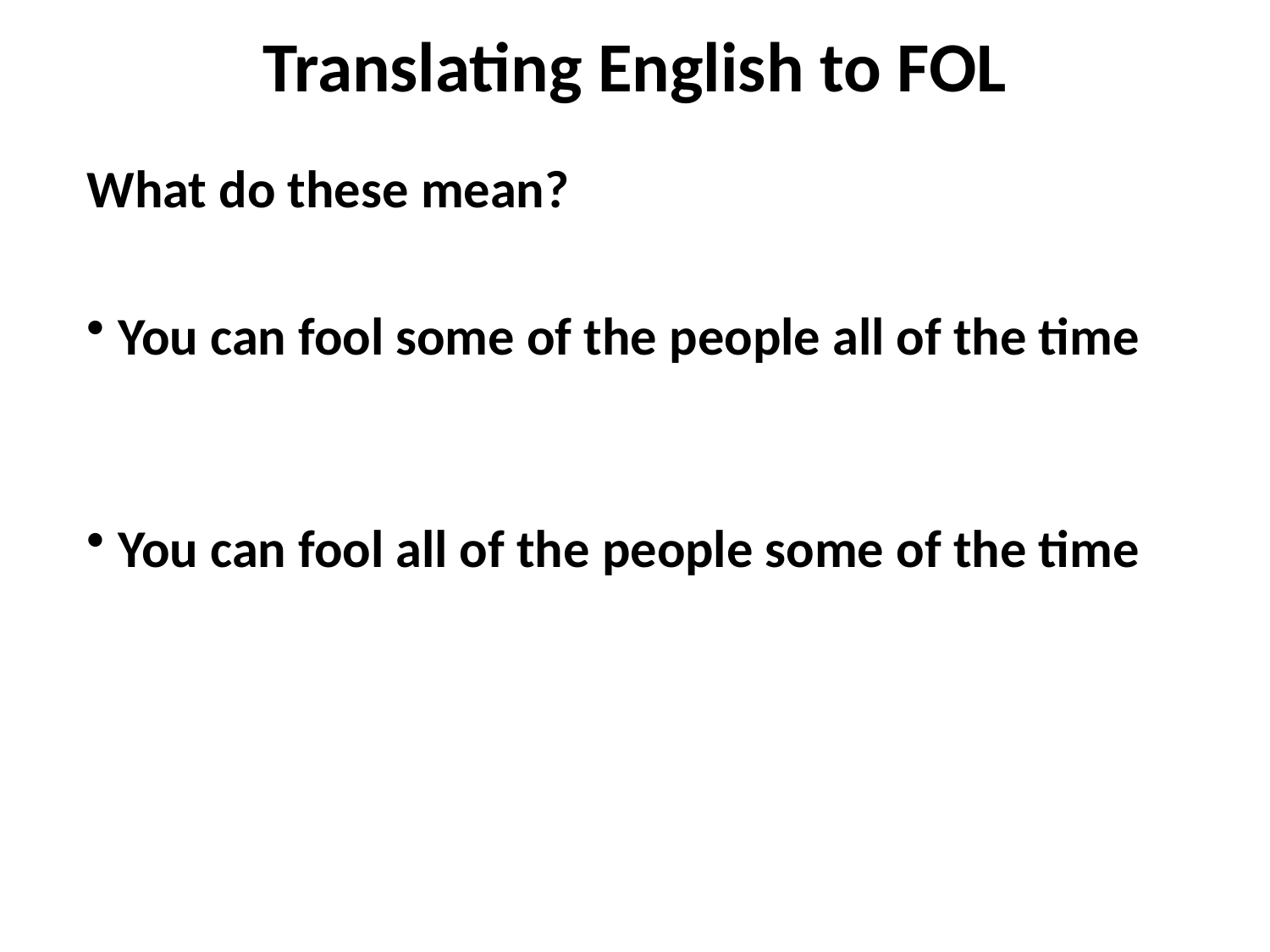

# Translating English to FOL
What do these mean?

You can fool some of the people all of the time
∃x ∀t  person(x) ∧ time(t) → can-fool(x, t)
∀t ∃x  person(x) ∧ time(t) → can-fool(x, t)
You can fool all of the people some of the time
∃t ∀x time(t) ∧ person(x) → can-fool(x, t)
∀x ∃t person(x) ∧ time(t) → can-fool(x, t)